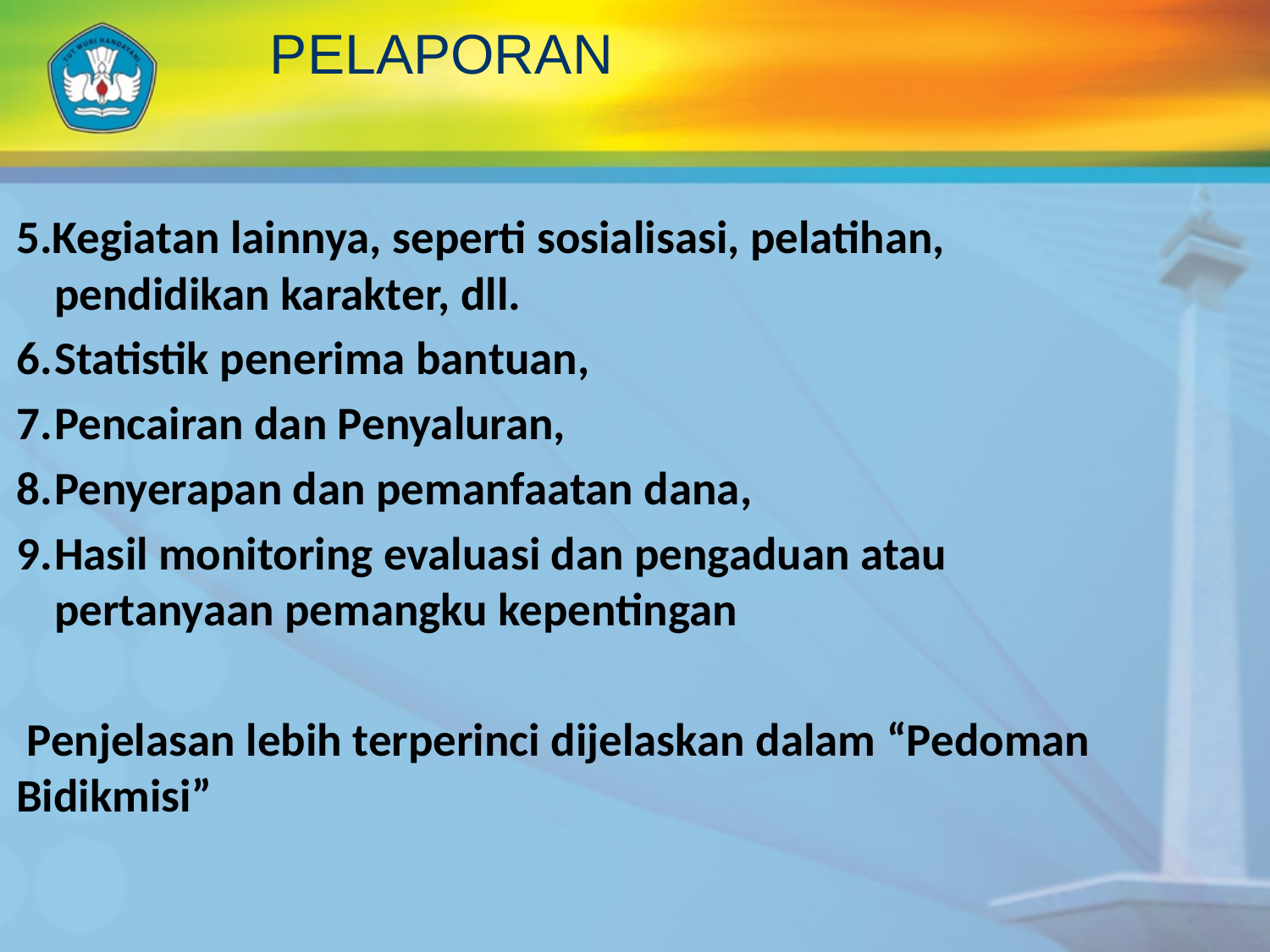

peLAPORAN
5.Kegiatan lainnya, seperti sosialisasi, pelatihan, pendidikan karakter, dll.
Statistik penerima bantuan,
Pencairan dan Penyaluran,
Penyerapan dan pemanfaatan dana,
Hasil monitoring evaluasi dan pengaduan atau pertanyaan pemangku kepentingan

 Penjelasan lebih terperinci dijelaskan dalam “Pedoman Bidikmisi”